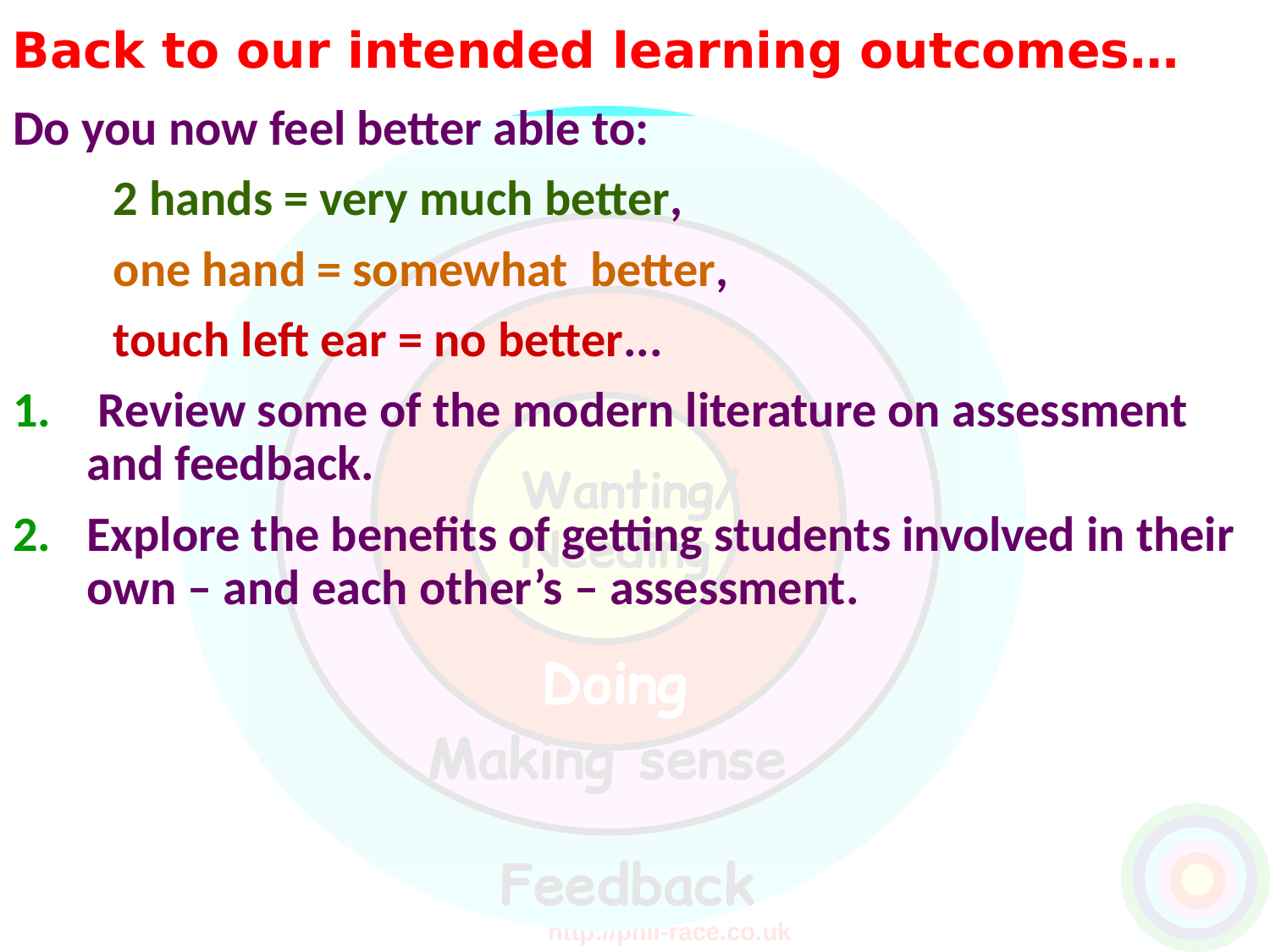

Back to our intended learning outcomes…
Do you now feel better able to:
	2 hands = very much better,
	one hand = somewhat  better,
	touch left ear = no better...
 Review some of the modern literature on assessment and feedback.
Explore the benefits of getting students involved in their own – and each other’s – assessment.

Wanting/
Needing
Doing
Making sense

Feedback